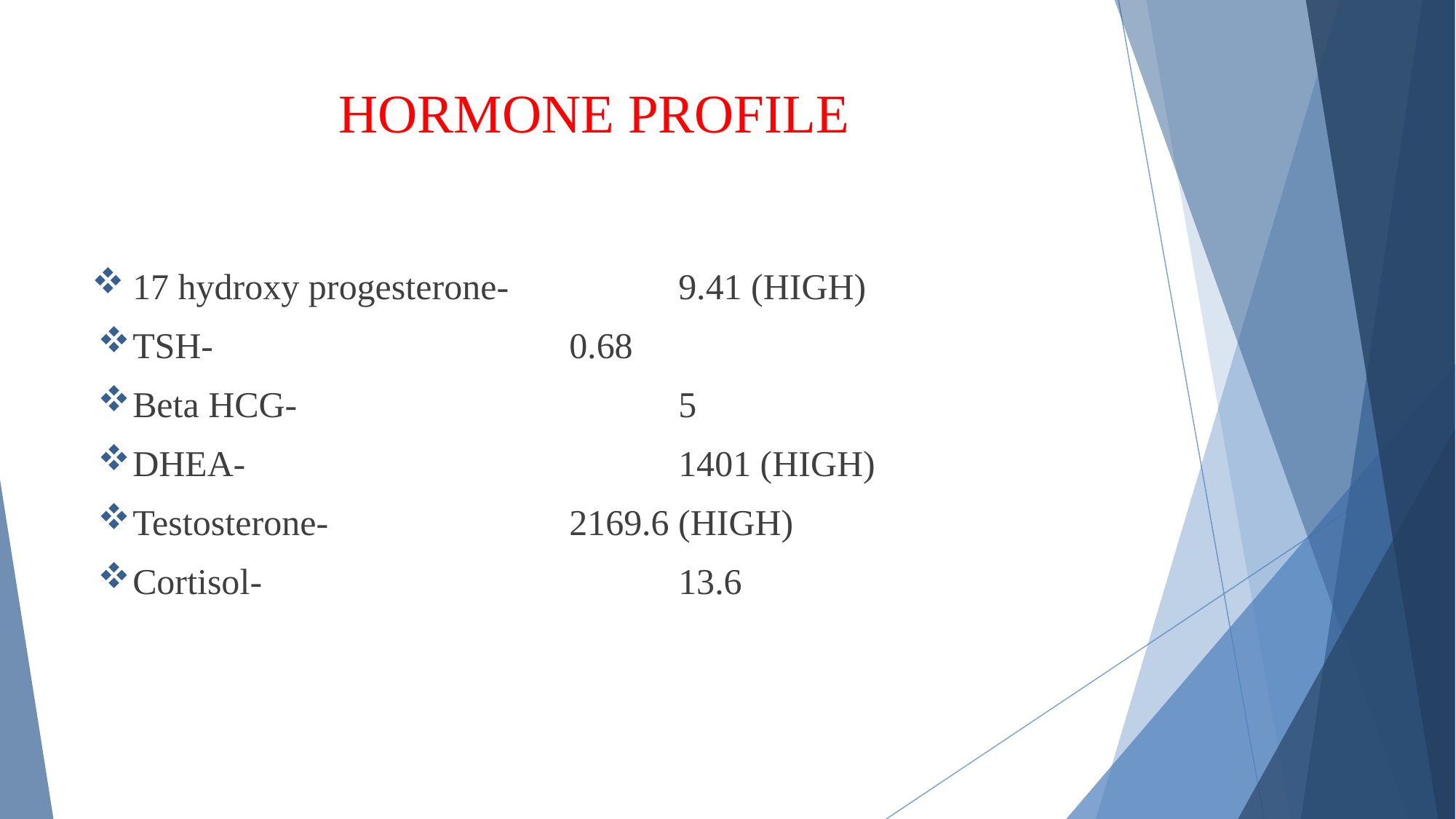

# HORMONE PROFILE
17 hydroxy progesterone- 		9.41 (HIGH)
TSH- 				0.68
Beta HCG- 				5
DHEA- 				1401 (HIGH)
Testosterone- 			2169.6 (HIGH)
Cortisol- 				13.6